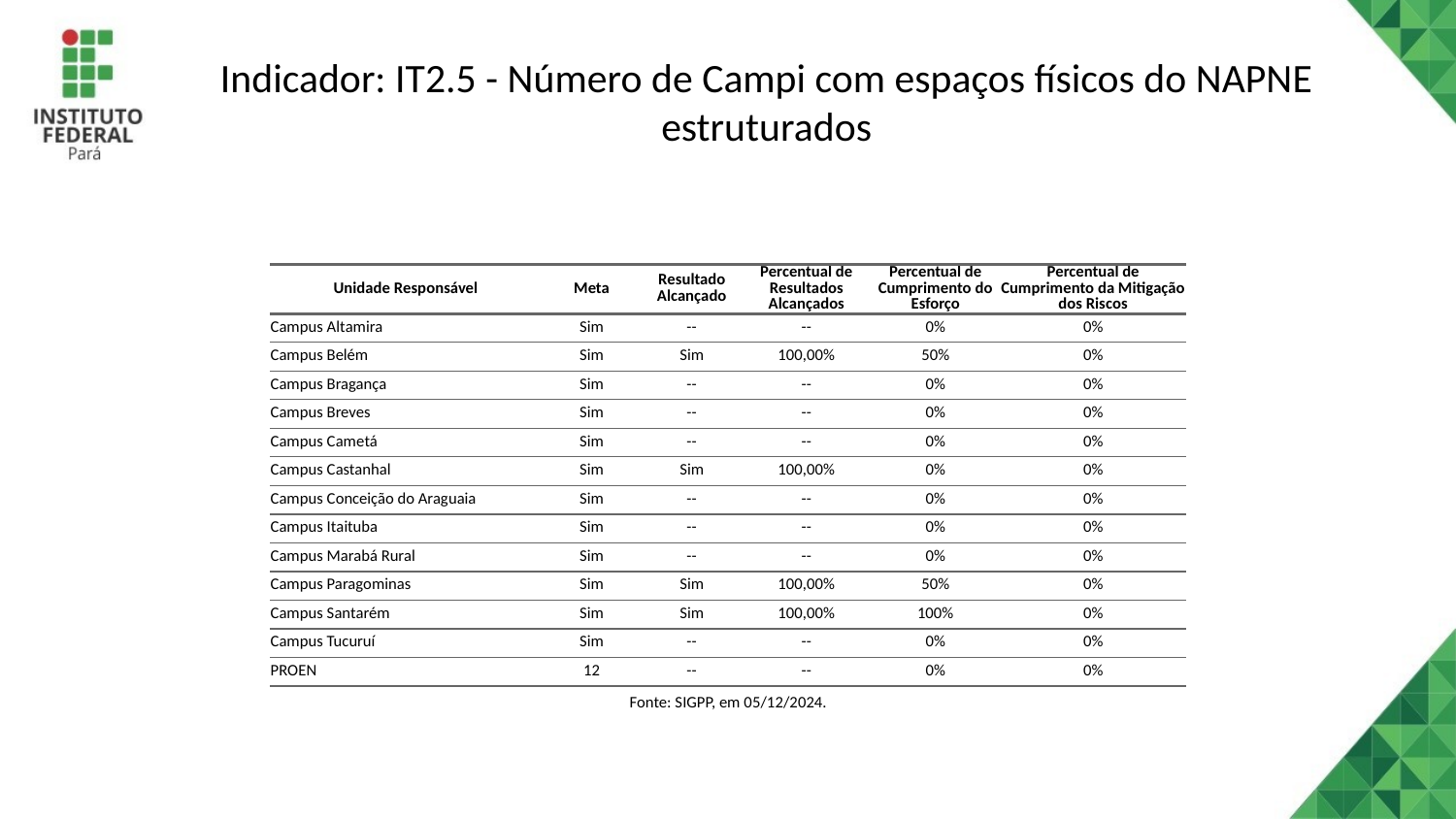

# Indicador: IT2.5 - Número de Campi com espaços físicos do NAPNE estruturados
| Unidade Responsável | Meta | Resultado Alcançado | Percentual de Resultados Alcançados | Percentual de Cumprimento do Esforço | Percentual de Cumprimento da Mitigação dos Riscos |
| --- | --- | --- | --- | --- | --- |
| Campus Altamira | Sim | -- | -- | 0% | 0% |
| Campus Belém | Sim | Sim | 100,00% | 50% | 0% |
| Campus Bragança | Sim | -- | -- | 0% | 0% |
| Campus Breves | Sim | -- | -- | 0% | 0% |
| Campus Cametá | Sim | -- | -- | 0% | 0% |
| Campus Castanhal | Sim | Sim | 100,00% | 0% | 0% |
| Campus Conceição do Araguaia | Sim | -- | -- | 0% | 0% |
| Campus Itaituba | Sim | -- | -- | 0% | 0% |
| Campus Marabá Rural | Sim | -- | -- | 0% | 0% |
| Campus Paragominas | Sim | Sim | 100,00% | 50% | 0% |
| Campus Santarém | Sim | Sim | 100,00% | 100% | 0% |
| Campus Tucuruí | Sim | -- | -- | 0% | 0% |
| PROEN | 12 | -- | -- | 0% | 0% |
| Fonte: SIGPP, em 05/12/2024. | Fonte: SIGPP, em 05/12/2024. | Fonte: SIGPP, em 05/12/2024. | Fonte: SIGPP, em 05/12/2024. | Fonte: SIGPP, em 05/12/2024. | Fonte: SIGPP, em 05/12/2024. |